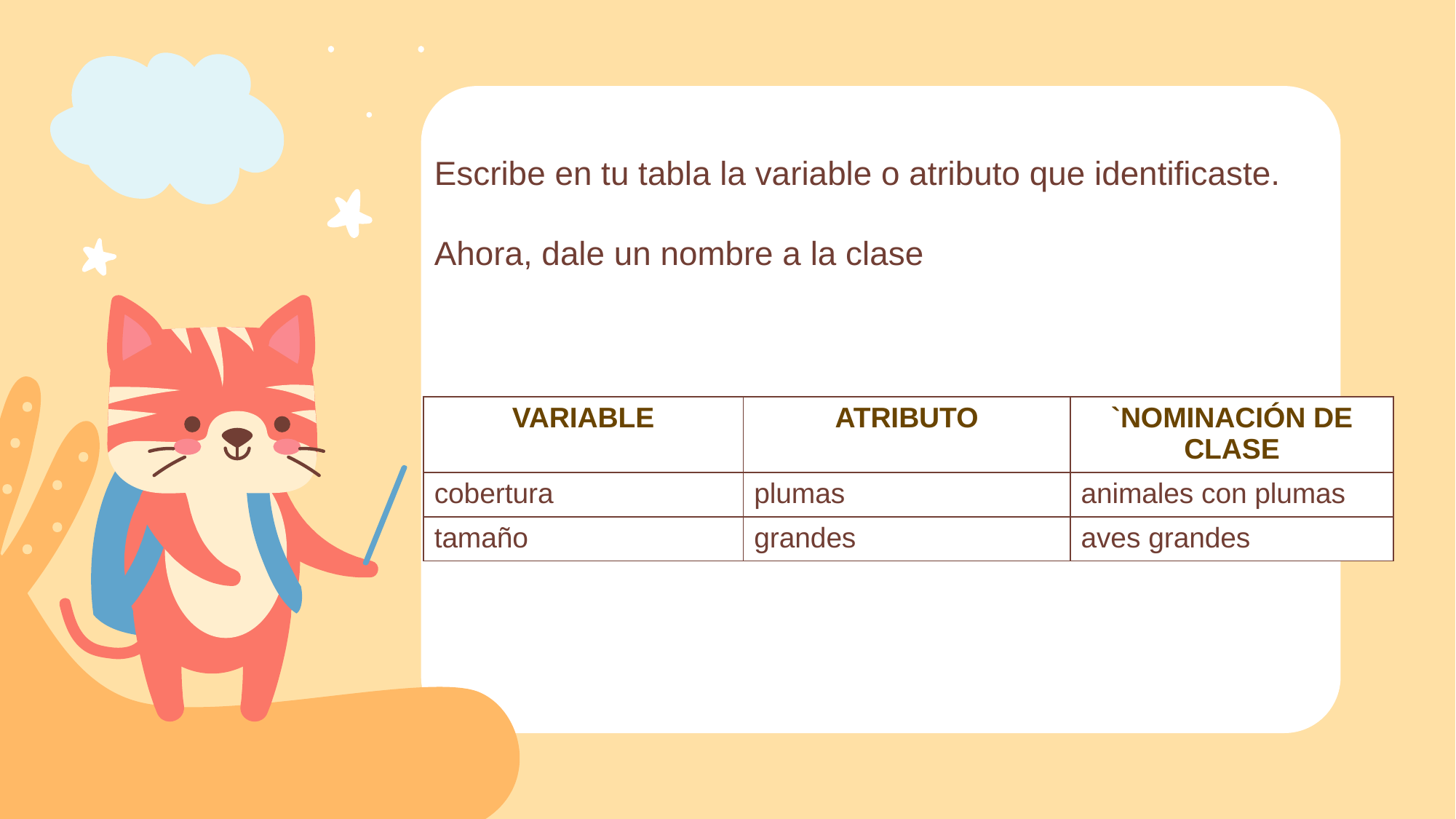

Escribe en tu tabla la variable o atributo que identificaste.

Ahora, dale un nombre a la clase

| VARIABLE | ATRIBUTO | `NOMINACIÓN DE CLASE |
| --- | --- | --- |
| cobertura | plumas | animales con plumas |
| tamaño | grandes | aves grandes |